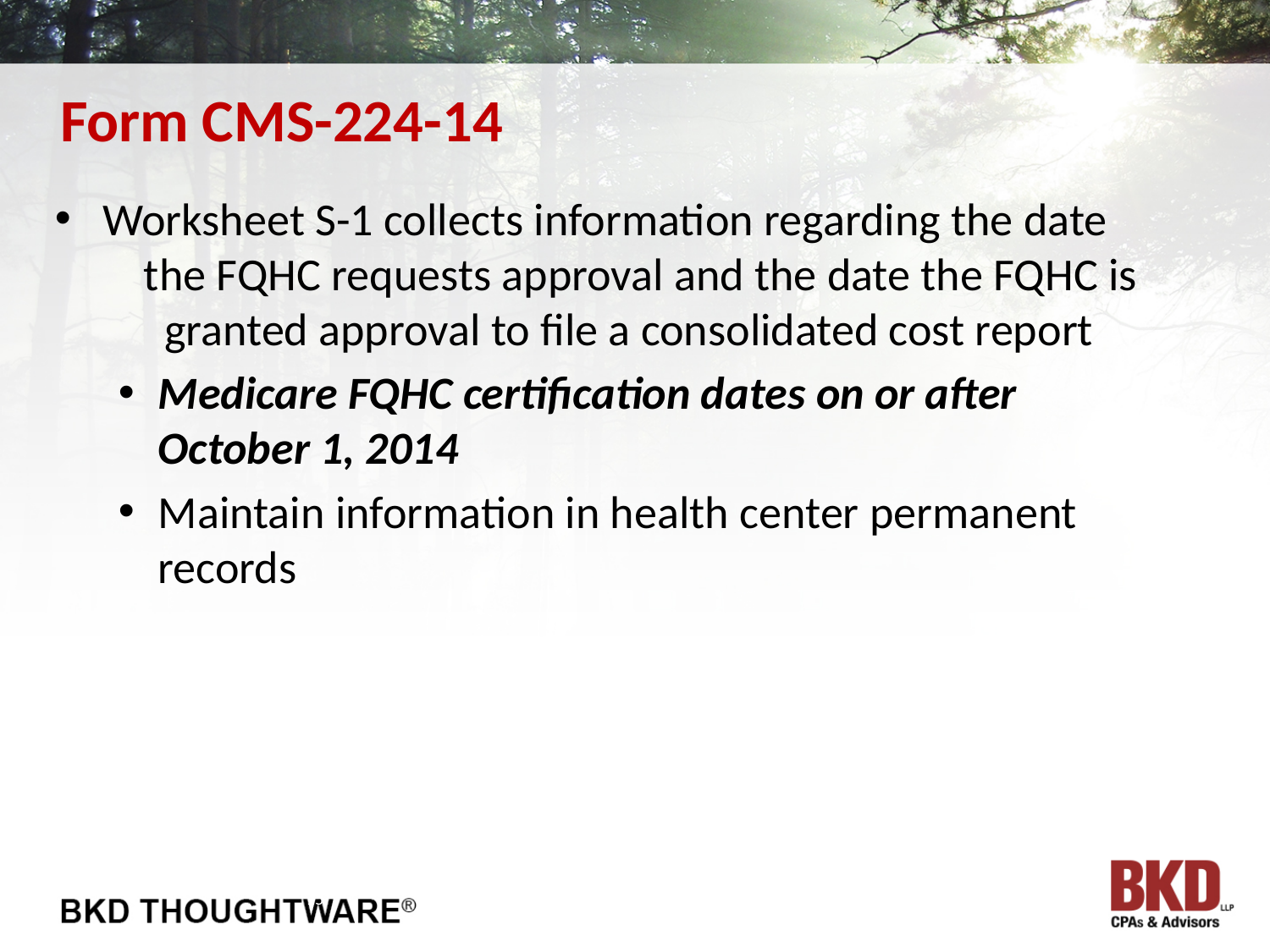

# Form CMS-224-14
Worksheet S-1 collects information regarding the date            the FQHC requests approval and the date the FQHC is           granted approval to file a consolidated cost report
Medicare FQHC certification dates on or after      October 1, 2014
Maintain information in health center permanent records
15